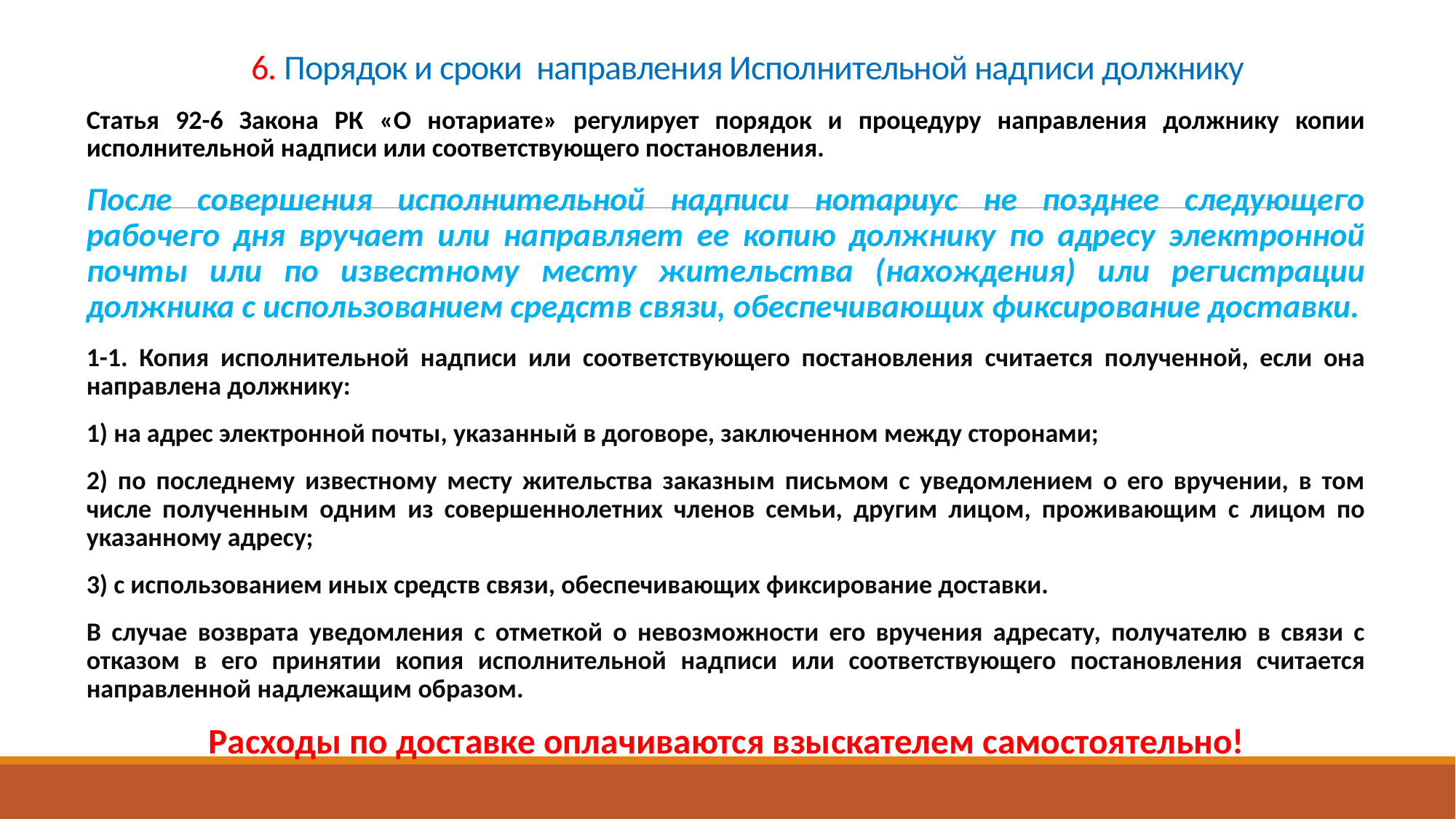

# 6. Порядок и сроки  направления Исполнительной надписи должнику
Статья 92-6 Закона РК «О нотариате» регулирует порядок и процедуру направления должнику копии исполнительной надписи или соответствующего постановления.
После совершения исполнительной надписи нотариус не позднее следующего рабочего дня вручает или направляет ее копию должнику по адресу электронной почты или по известному месту жительства (нахождения) или регистрации должника с использованием средств связи, обеспечивающих фиксирование доставки.
1-1. Копия исполнительной надписи или соответствующего постановления считается полученной, если она направлена должнику:
1) на адрес электронной почты, указанный в договоре, заключенном между сторонами;
2) по последнему известному месту жительства заказным письмом с уведомлением о его вручении, в том числе полученным одним из совершеннолетних членов семьи, другим лицом, проживающим с лицом по указанному адресу;
3) с использованием иных средств связи, обеспечивающих фиксирование доставки.
В случае возврата уведомления с отметкой о невозможности его вручения адресату, получателю в связи с отказом в его принятии копия исполнительной надписи или соответствующего постановления считается направленной надлежащим образом.
Расходы по доставке оплачиваются взыскателем самостоятельно!

33